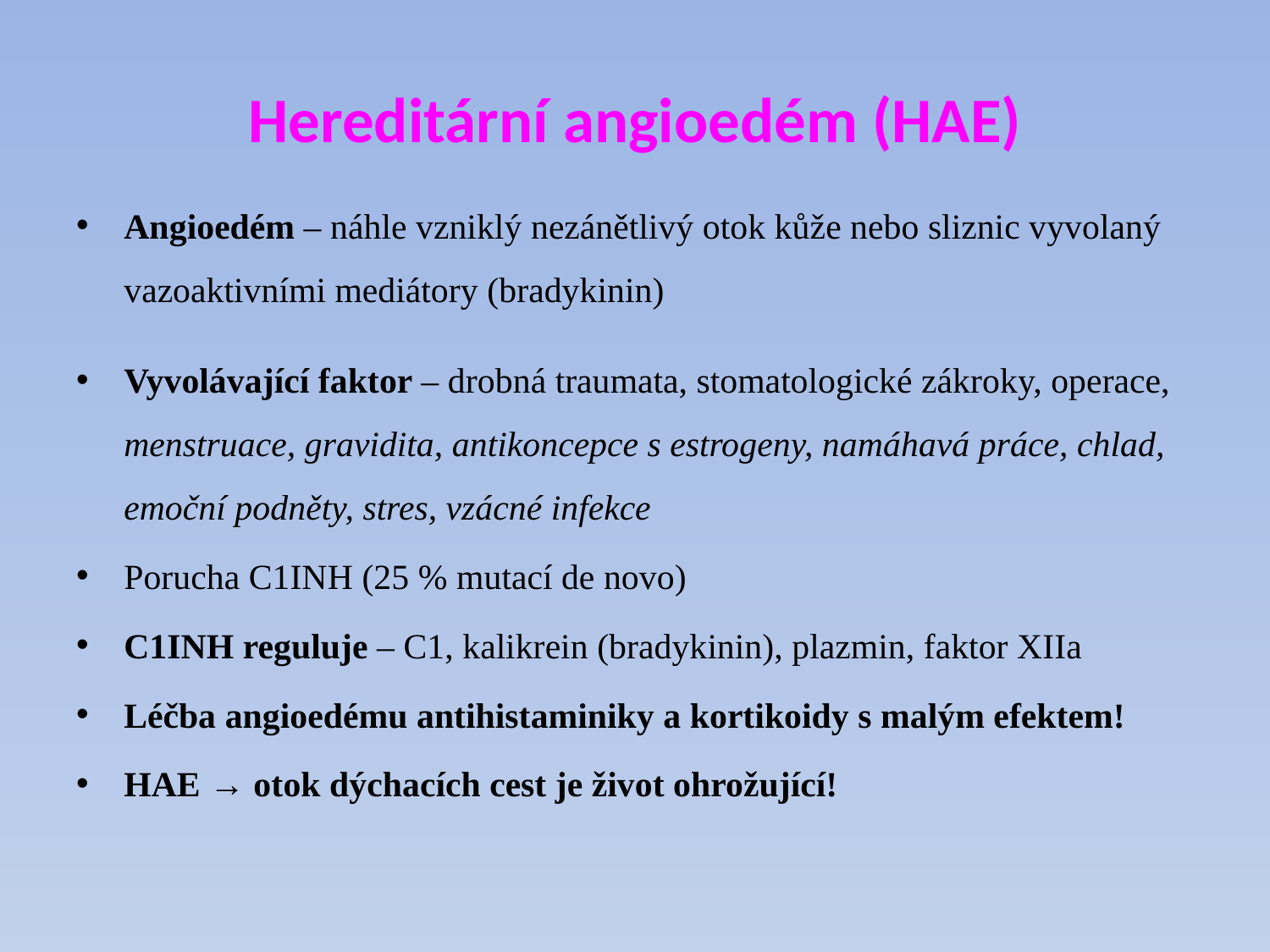

# Hereditární angioedém (HAE)
Angioedém – náhle vzniklý nezánětlivý otok kůže nebo sliznic vyvolaný vazoaktivními mediátory (bradykinin)

Vyvolávající faktor – drobná traumata, stomatologické zákroky, operace, menstruace, gravidita, antikoncepce s estrogeny, namáhavá práce, chlad, emoční podněty, stres, vzácné infekce

Porucha C1INH (25 % mutací de novo)

C1INH reguluje – C1, kalikrein (bradykinin), plazmin, faktor XIIa

Léčba angioedému antihistaminiky a kortikoidy s malým efektem!

HAE → otok dýchacích cest je život ohrožující!